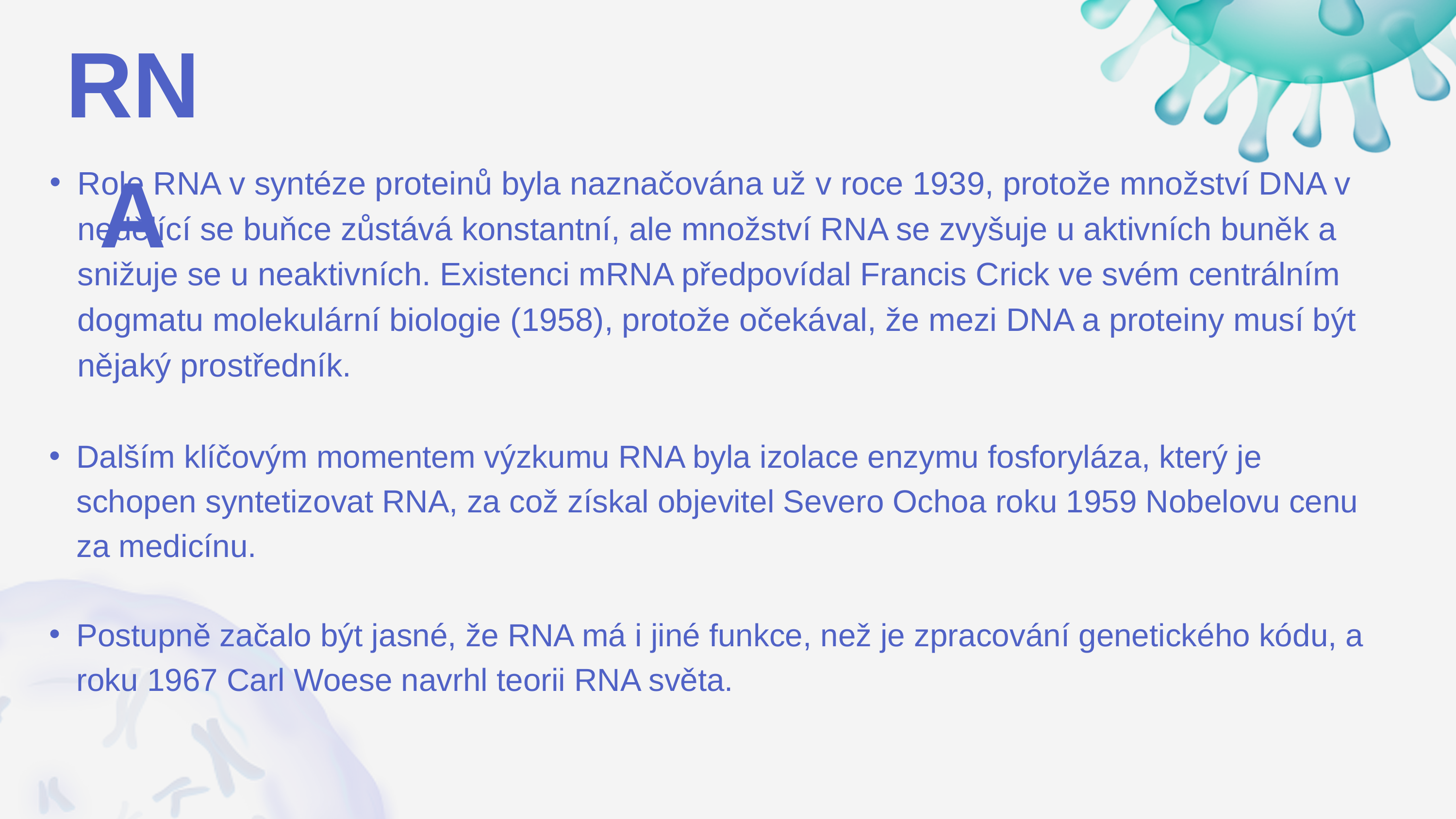

RNA
Role RNA v syntéze proteinů byla naznačována už v roce 1939, protože množství DNA v nedělící se buňce zůstává konstantní, ale množství RNA se zvyšuje u aktivních buněk a snižuje se u neaktivních. Existenci mRNA předpovídal Francis Crick ve svém centrálním dogmatu molekulární biologie (1958), protože očekával, že mezi DNA a proteiny musí být nějaký prostředník.
Dalším klíčovým momentem výzkumu RNA byla izolace enzymu fosforyláza, který je schopen syntetizovat RNA, za což získal objevitel Severo Ochoa roku 1959 Nobelovu cenu za medicínu.

Postupně začalo být jasné, že RNA má i jiné funkce, než je zpracování genetického kódu, a roku 1967 Carl Woese navrhl teorii RNA světa.